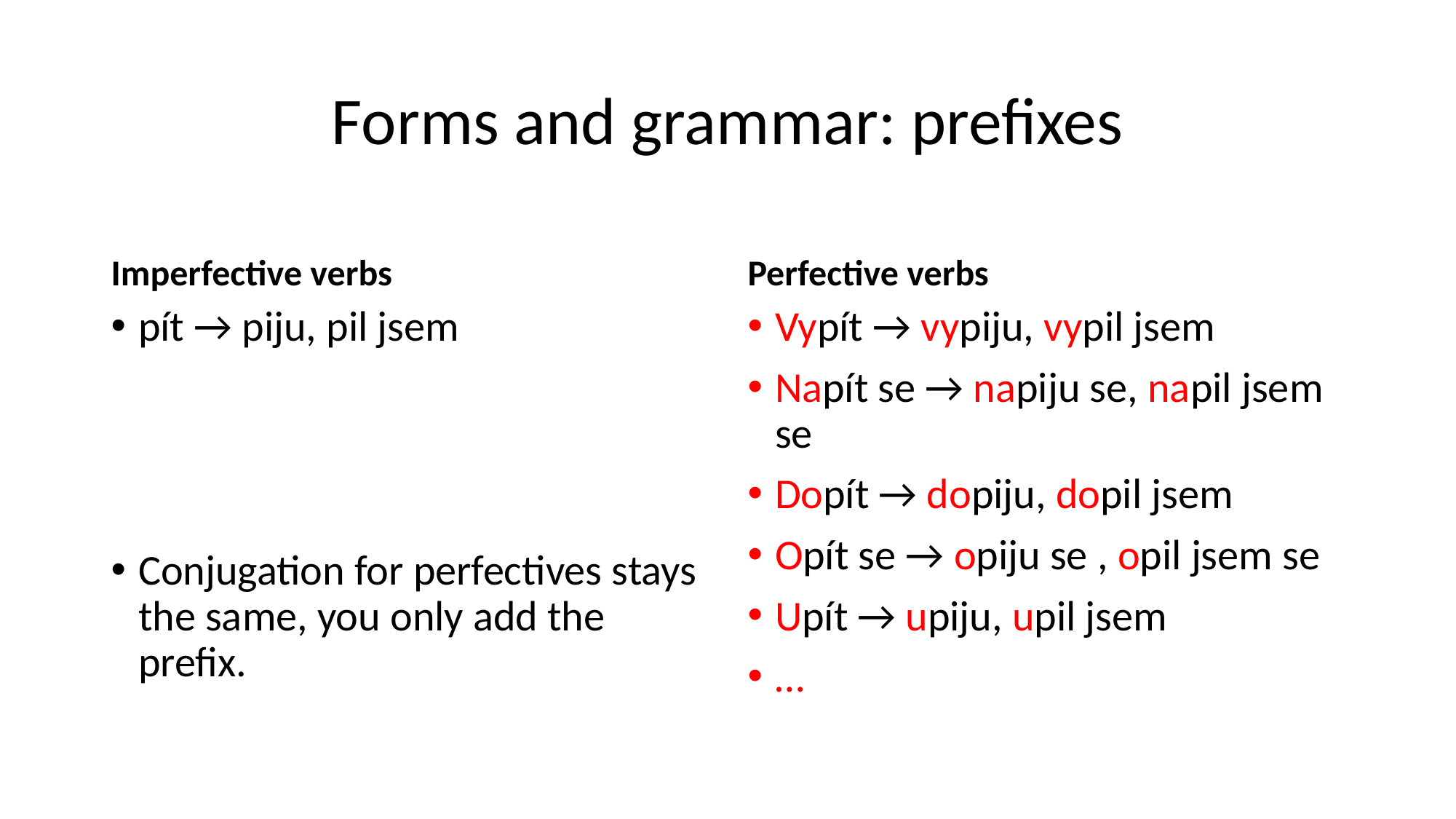

# Forms and grammar: prefixes
Imperfective verbs
Perfective verbs
pít → piju, pil jsem

Conjugation for perfectives stays the same, you only add the prefix.
Vypít → vypiju, vypil jsem
Napít se → napiju se, napil jsem se
Dopít → dopiju, dopil jsem
Opít se → opiju se , opil jsem se
Upít → upiju, upil jsem
…